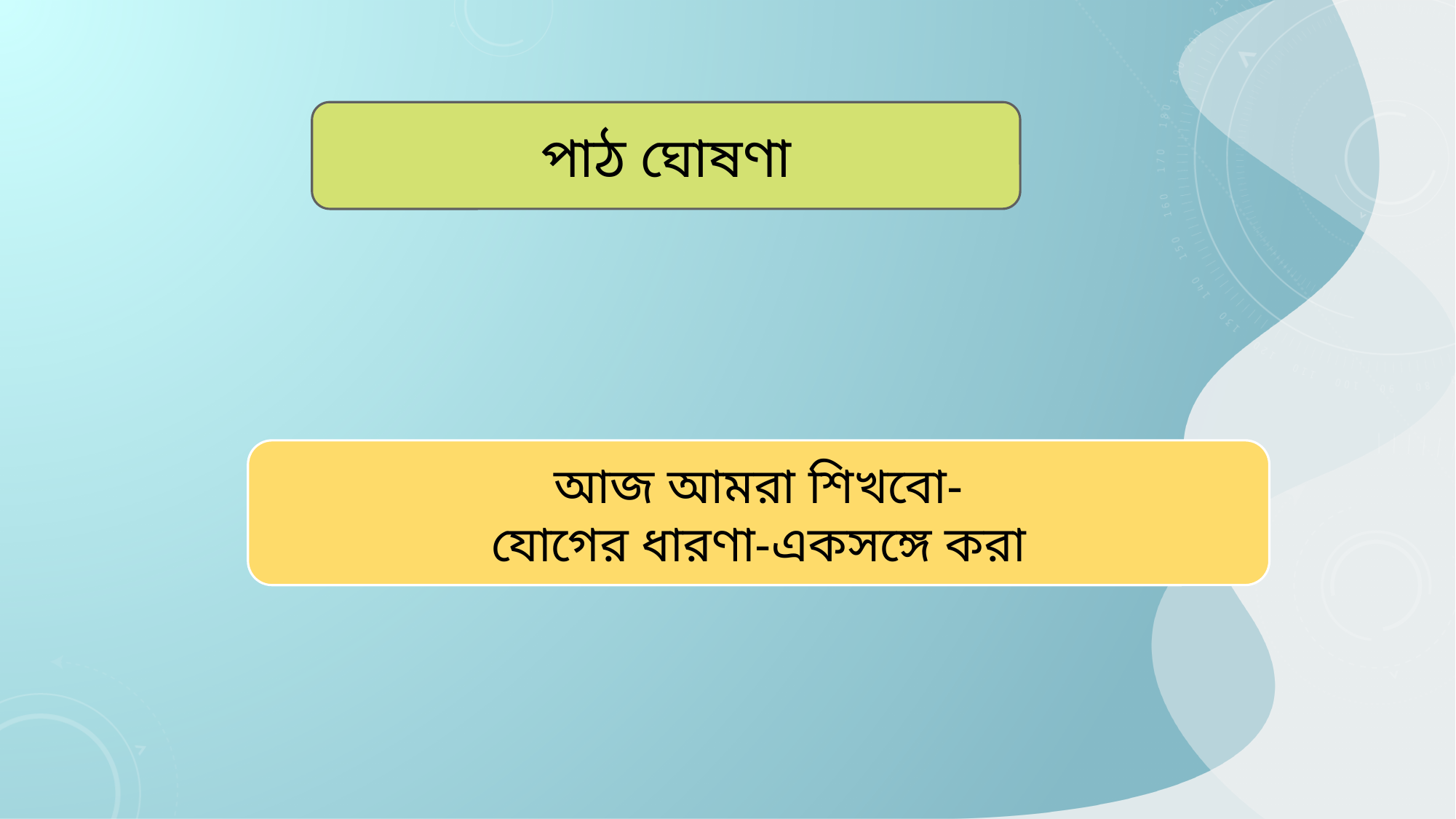

পাঠ ঘোষণা
আজ আমরা শিখবো-
যোগের ধারণা-একসঙ্গে করা